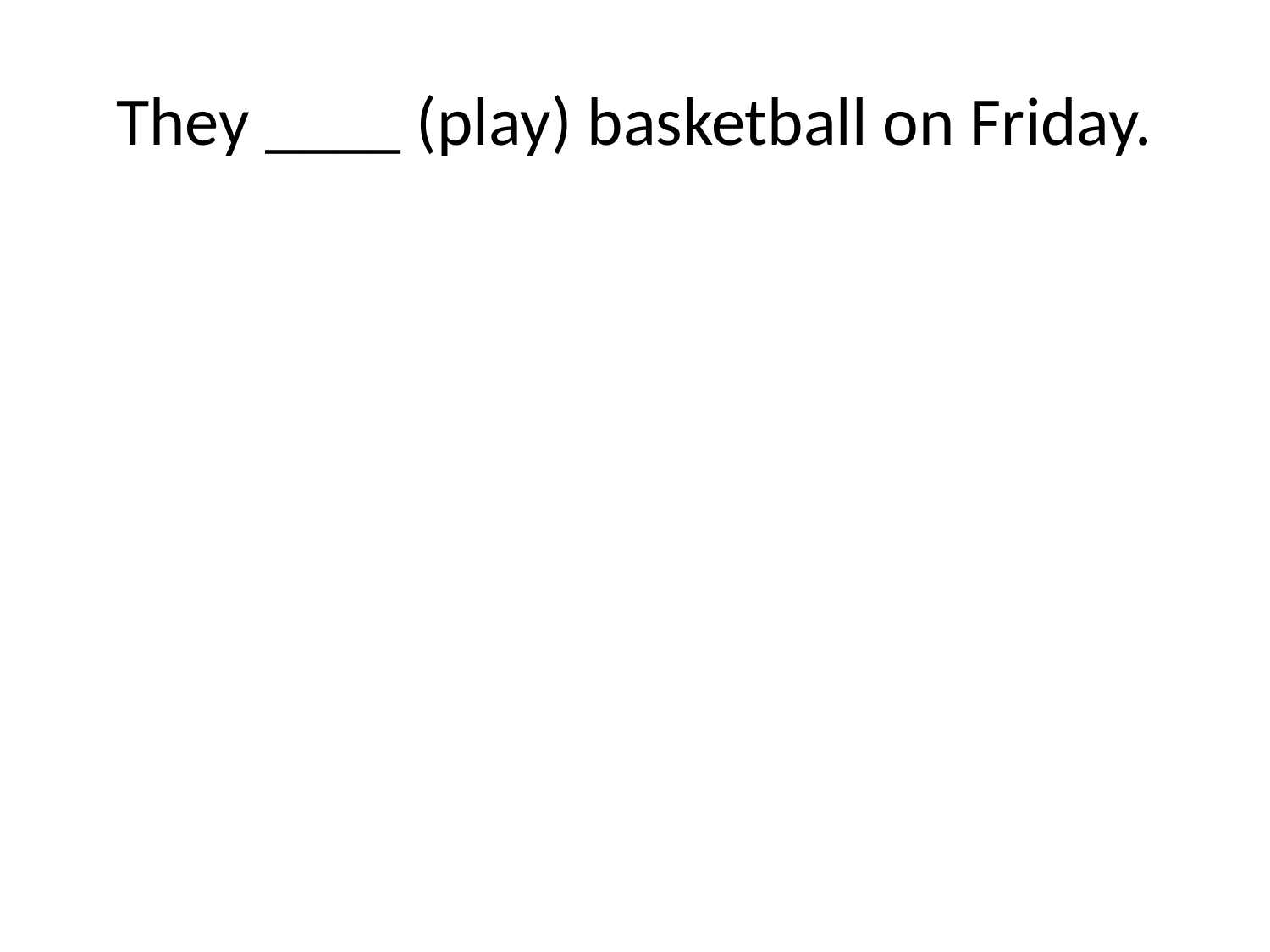

# They ____ (play) basketball on Friday.